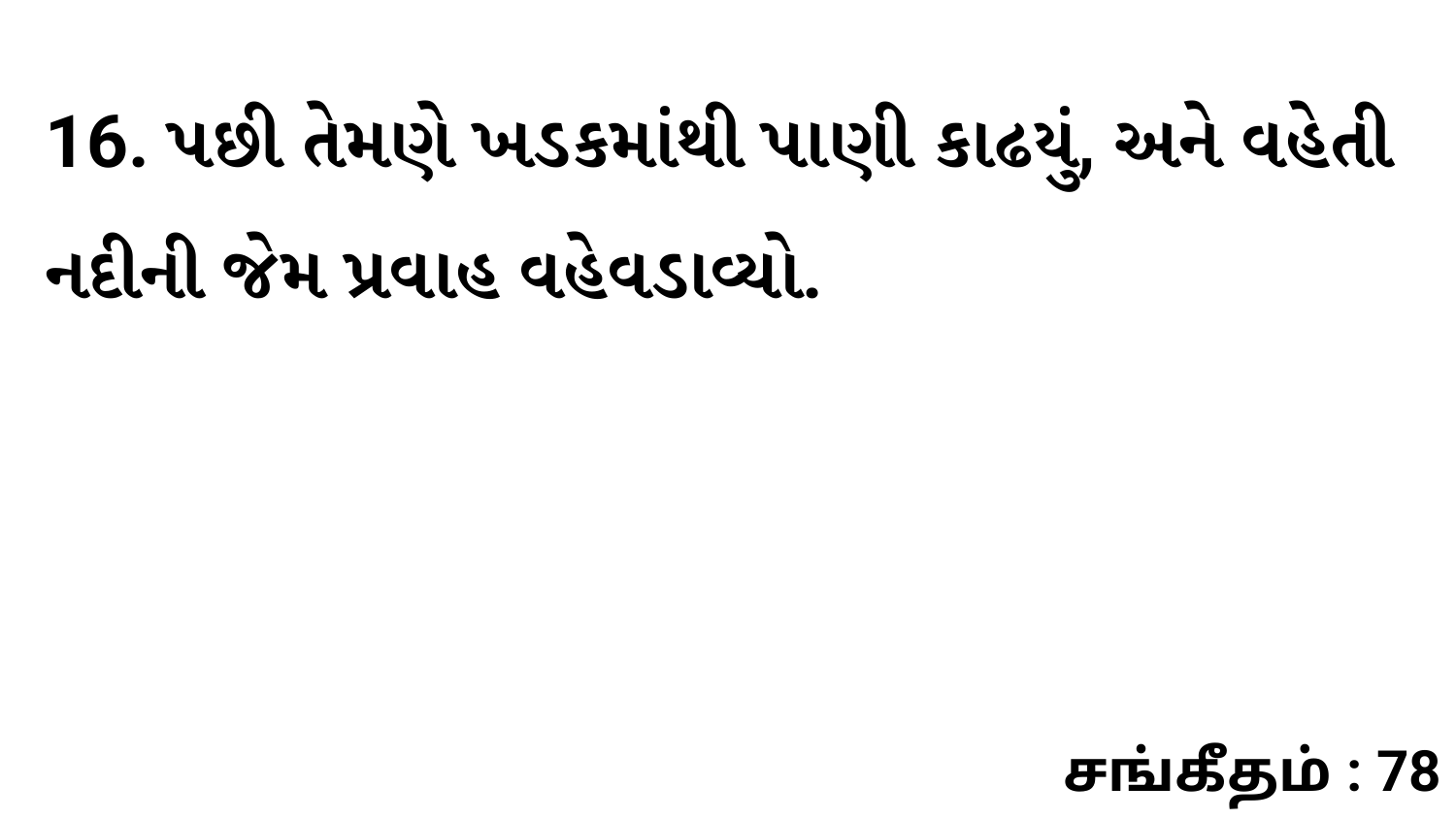

16. પછી તેમણે ખડકમાંથી પાણી કાઢયું, અને વહેતી નદીની જેમ પ્રવાહ વહેવડાવ્યો.
சங்கீதம் : 78